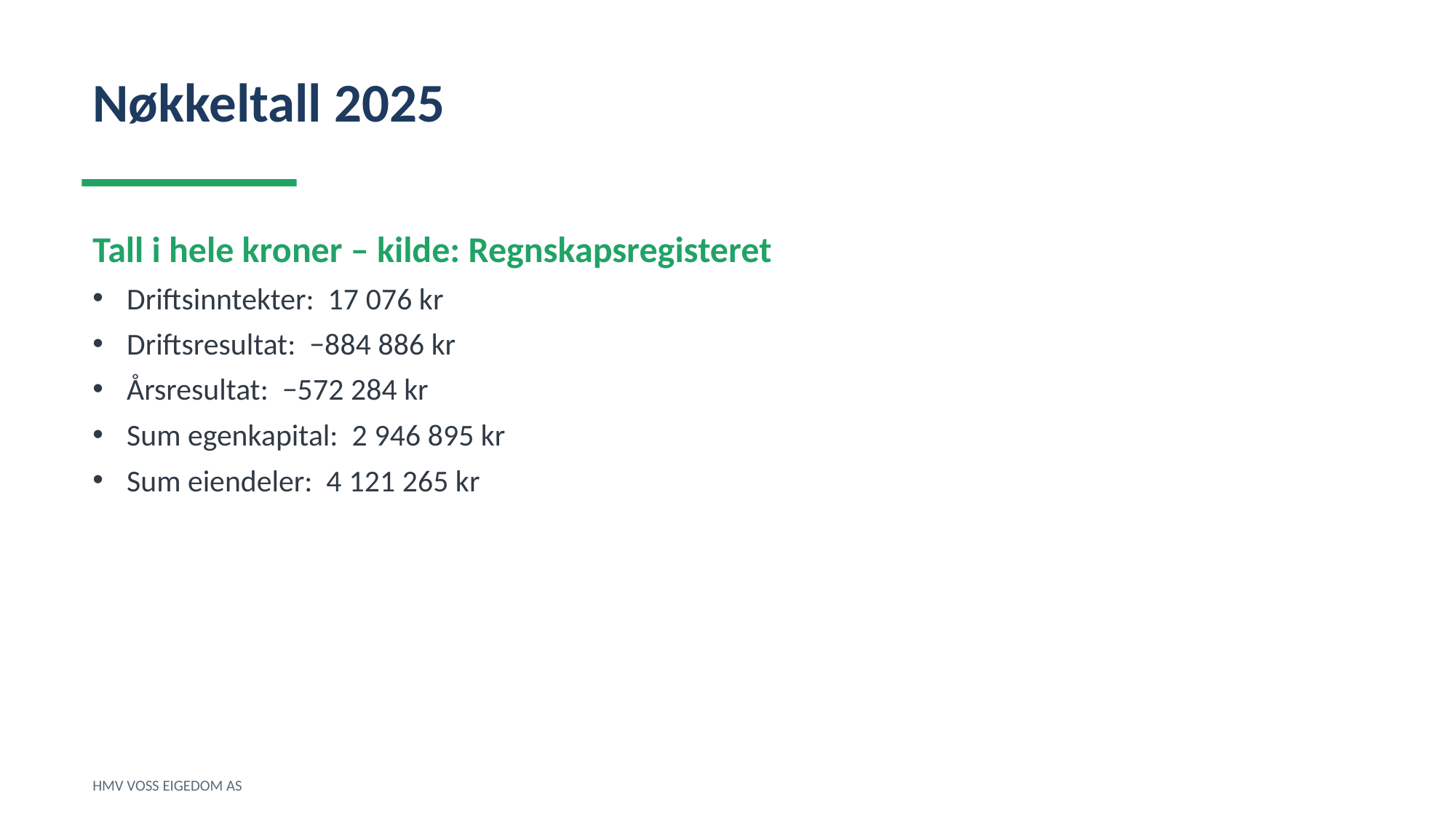

Nøkkeltall 2025

Tall i hele kroner – kilde: Regnskapsregisteret
Driftsinntekter:  17 076 kr
Driftsresultat:  −884 886 kr
Årsresultat:  −572 284 kr
Sum egenkapital:  2 946 895 kr
Sum eiendeler:  4 121 265 kr
HMV VOSS EIGEDOM AS